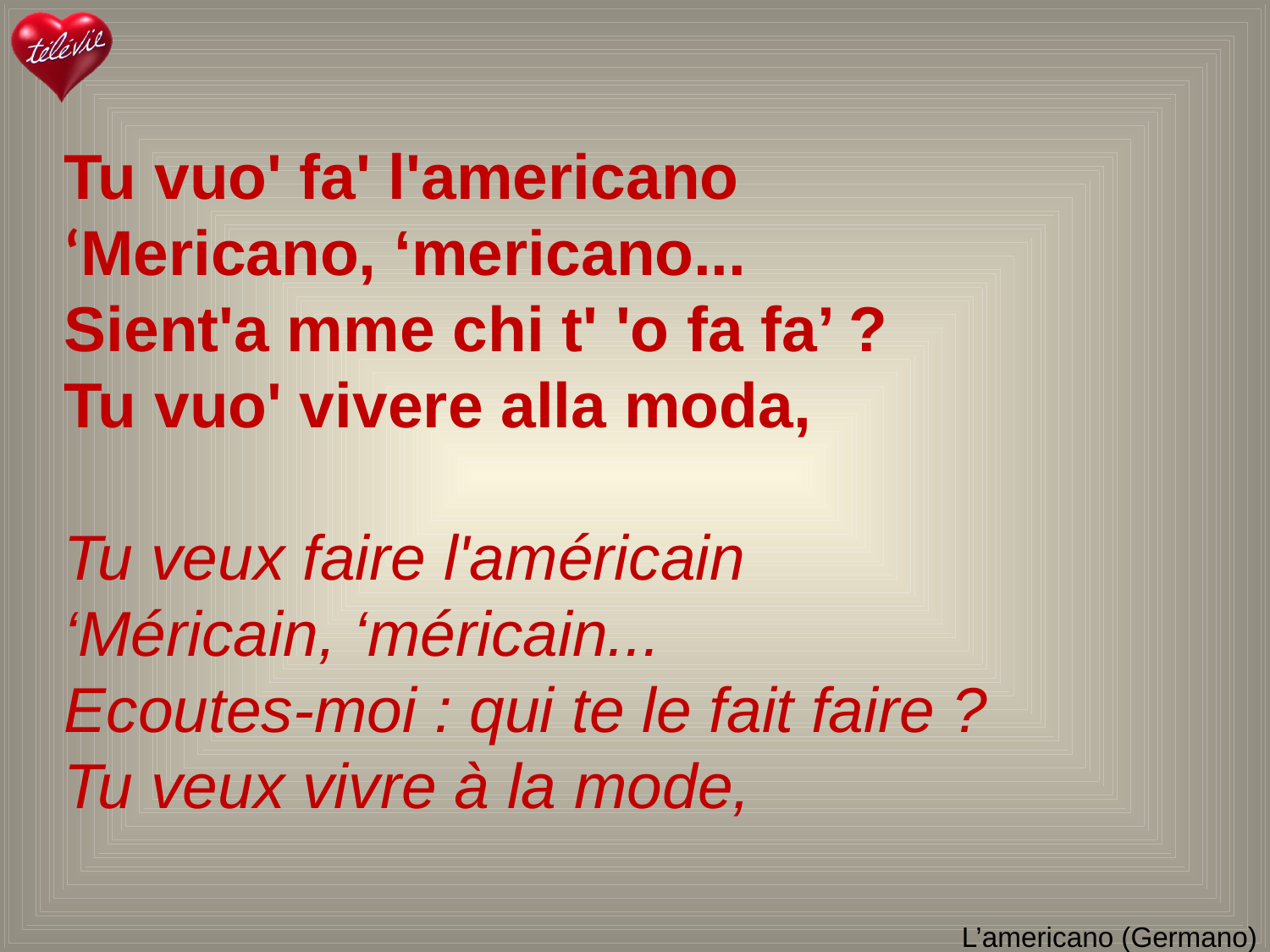

Tu vuo' fa' l'americano
‘Mericano, ‘mericano...
Sient'a mme chi t' 'o fa fa’ ?
Tu vuo' vivere alla moda,
Tu veux faire l'américain
‘Méricain, ‘méricain...
Ecoutes-moi : qui te le fait faire ?
Tu veux vivre à la mode,
# L’americano (Germano)